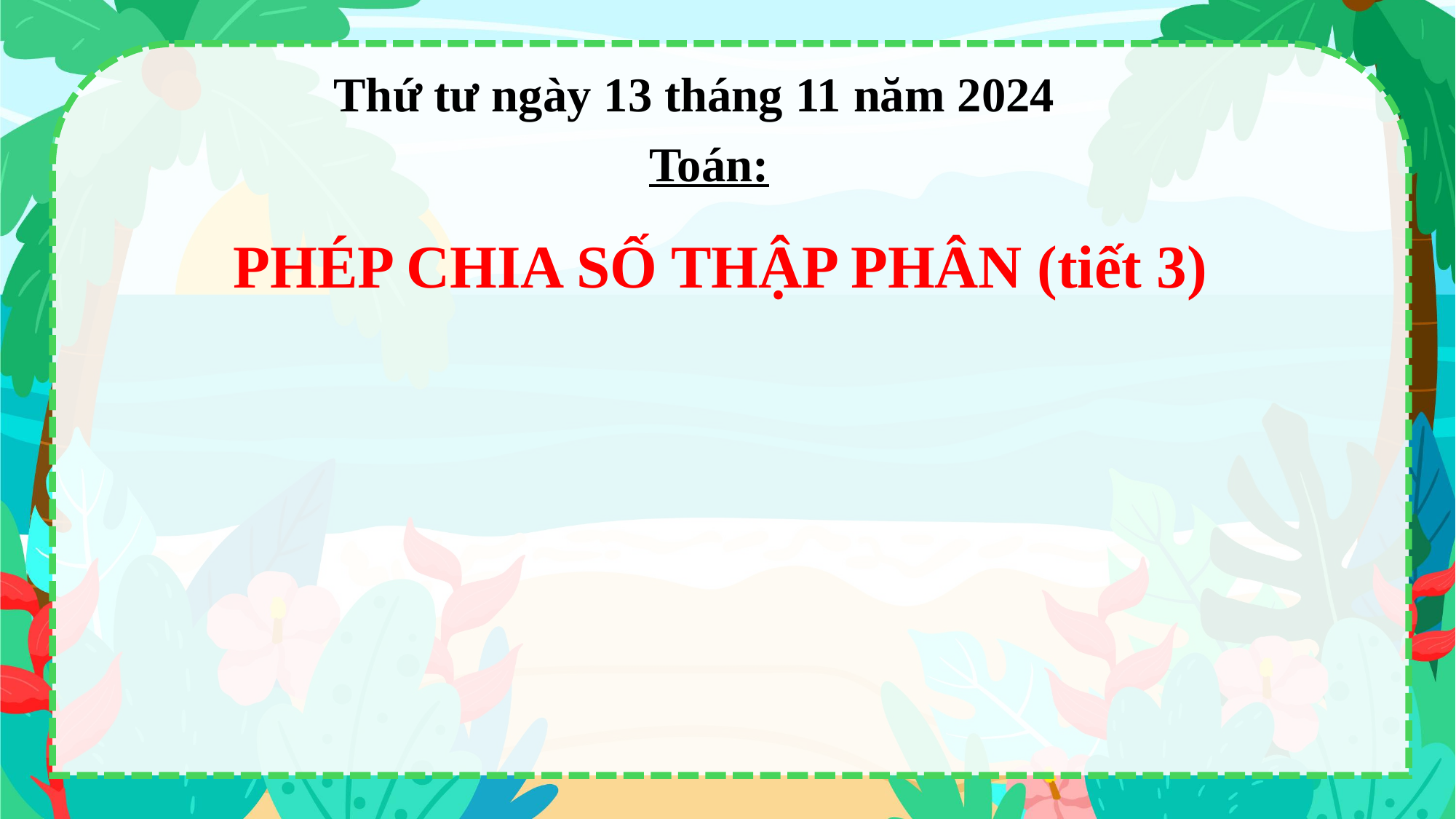

Thứ tư ngày 13 tháng 11 năm 2024
Toán:
PHÉP CHIA SỐ THẬP PHÂN (tiết 3)